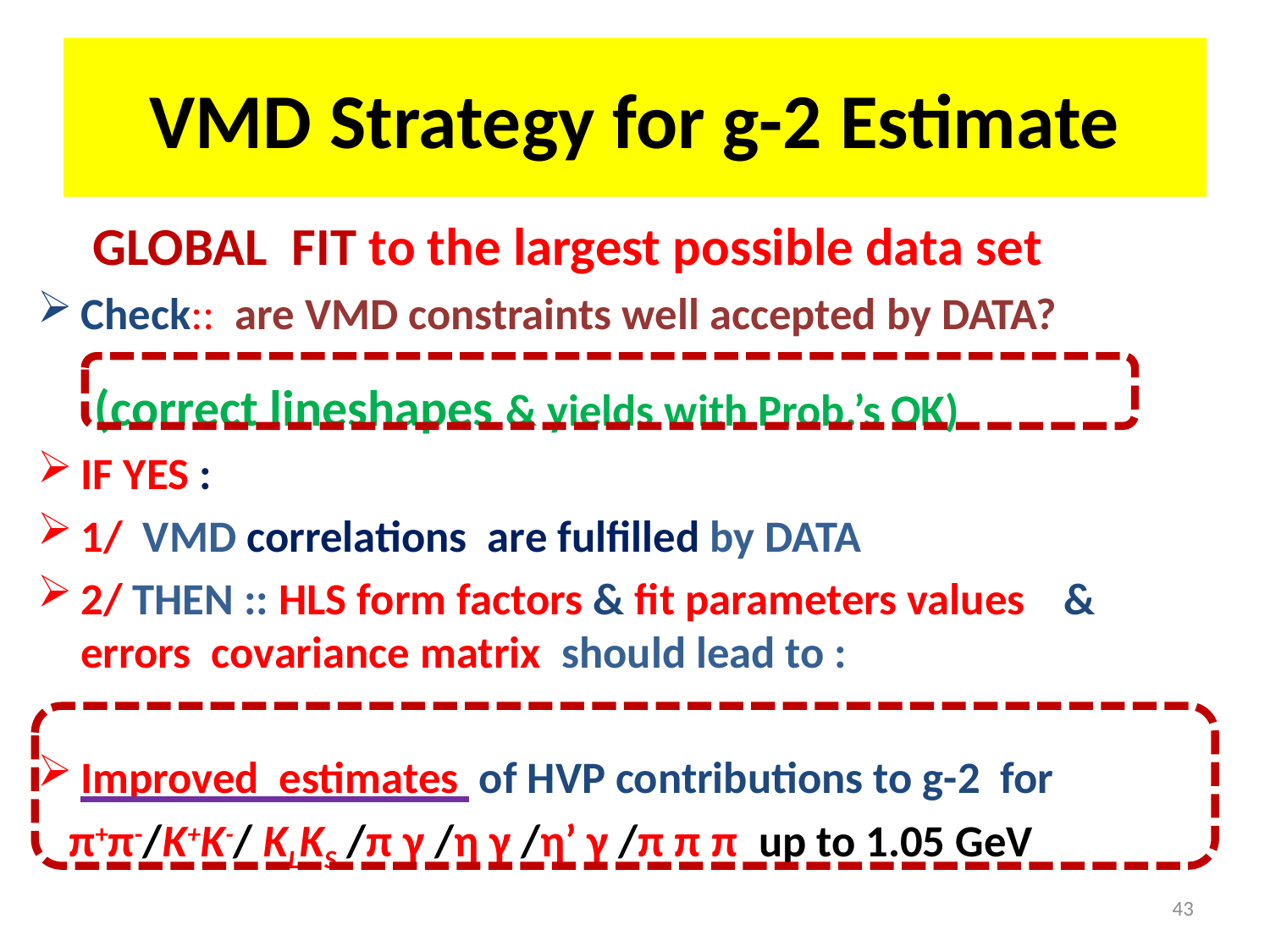

# VMD Strategy for g-2 Estimate
	 GLOBAL  FIT to the largest possible data set
Check::  are VMD constraints well accepted by DATA?

     (correct lineshapes & yields with Prob.’s OK)
IF YES :
1/  VMD correlations  are fulfilled by DATA
2/ THEN :: HLS form factors & fit parameters values 		& errors  covariance matrix  should lead to :

Improved  estimates  of HVP contributions to g-2  for
   π+π-/K+K-/ KLKS /π γ /η γ /η’ γ /π π π  up to 1.05 GeV

43